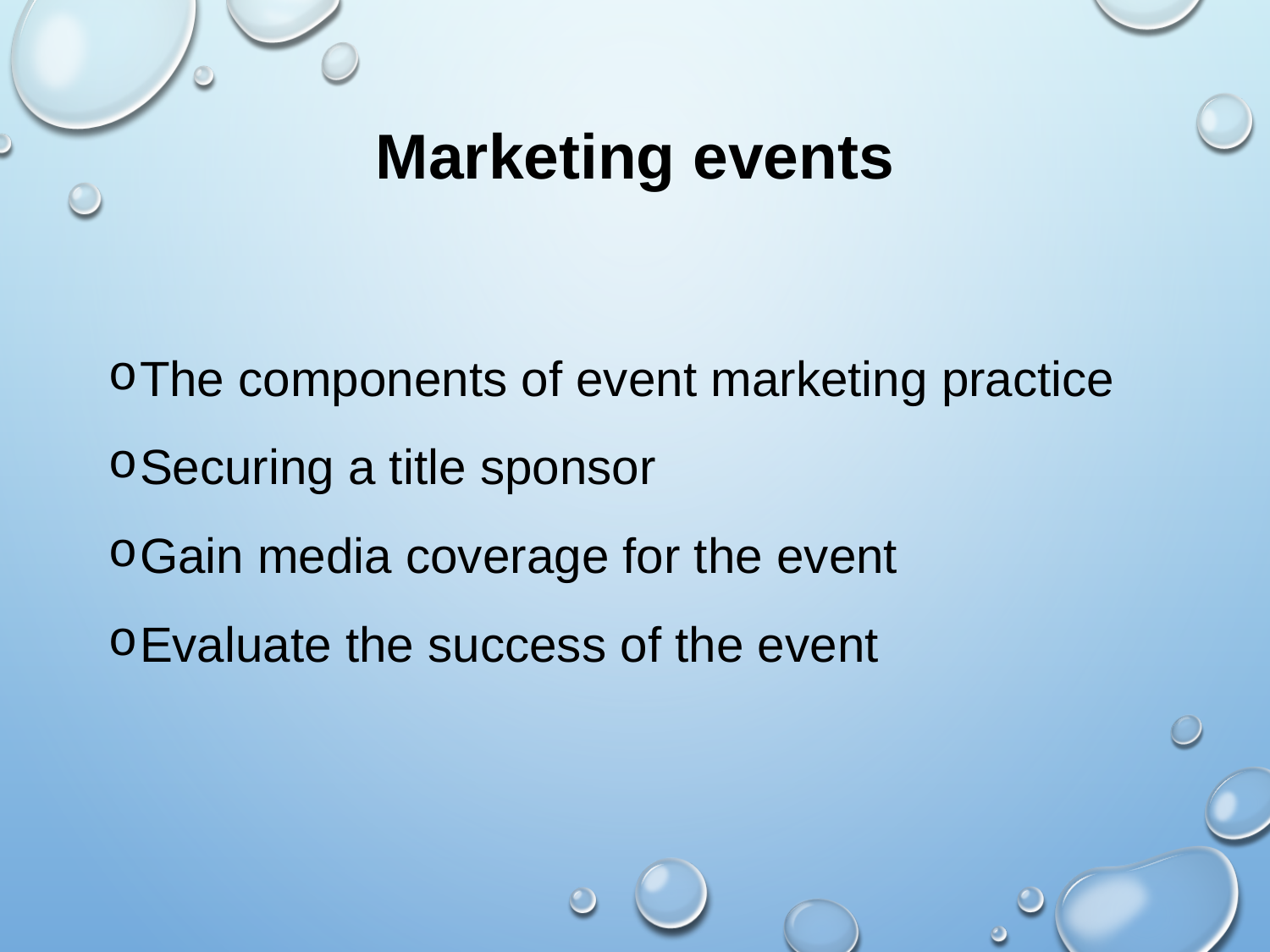

# Marketing events
The components of event marketing practice
Securing a title sponsor
Gain media coverage for the event
Evaluate the success of the event